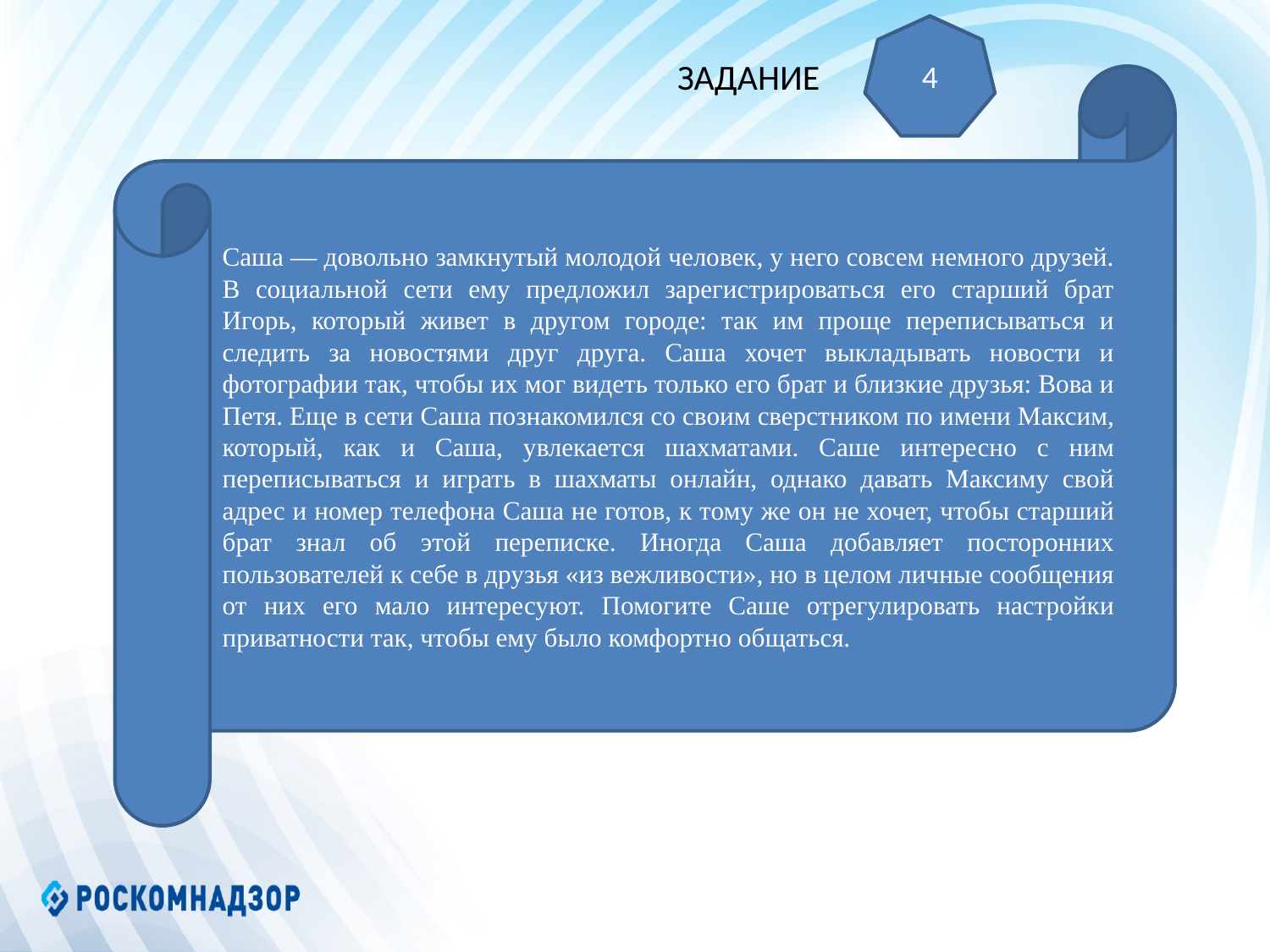

4
ЗАДАНИЕ
Саша — довольно замкнутый молодой человек, у него совсем немного друзей. В социальной сети ему предложил зарегистрироваться его старший брат Игорь, который живет в другом городе: так им проще переписываться и следить за новостями друг друга. Саша хочет выкладывать новости и фотографии так, чтобы их мог видеть только его брат и близкие друзья: Вова и Петя. Еще в сети Саша познакомился со своим сверстником по имени Максим, который, как и Саша, увлекается шахматами. Саше интересно с ним переписываться и играть в шахматы онлайн, однако давать Максиму свой адрес и номер телефона Саша не готов, к тому же он не хочет, чтобы старший брат знал об этой переписке. Иногда Саша добавляет посторонних пользователей к себе в друзья «из вежливости», но в целом личные сообщения от них его мало интересуют. Помогите Саше отрегулировать настройки приватности так, чтобы ему было комфортно общаться.